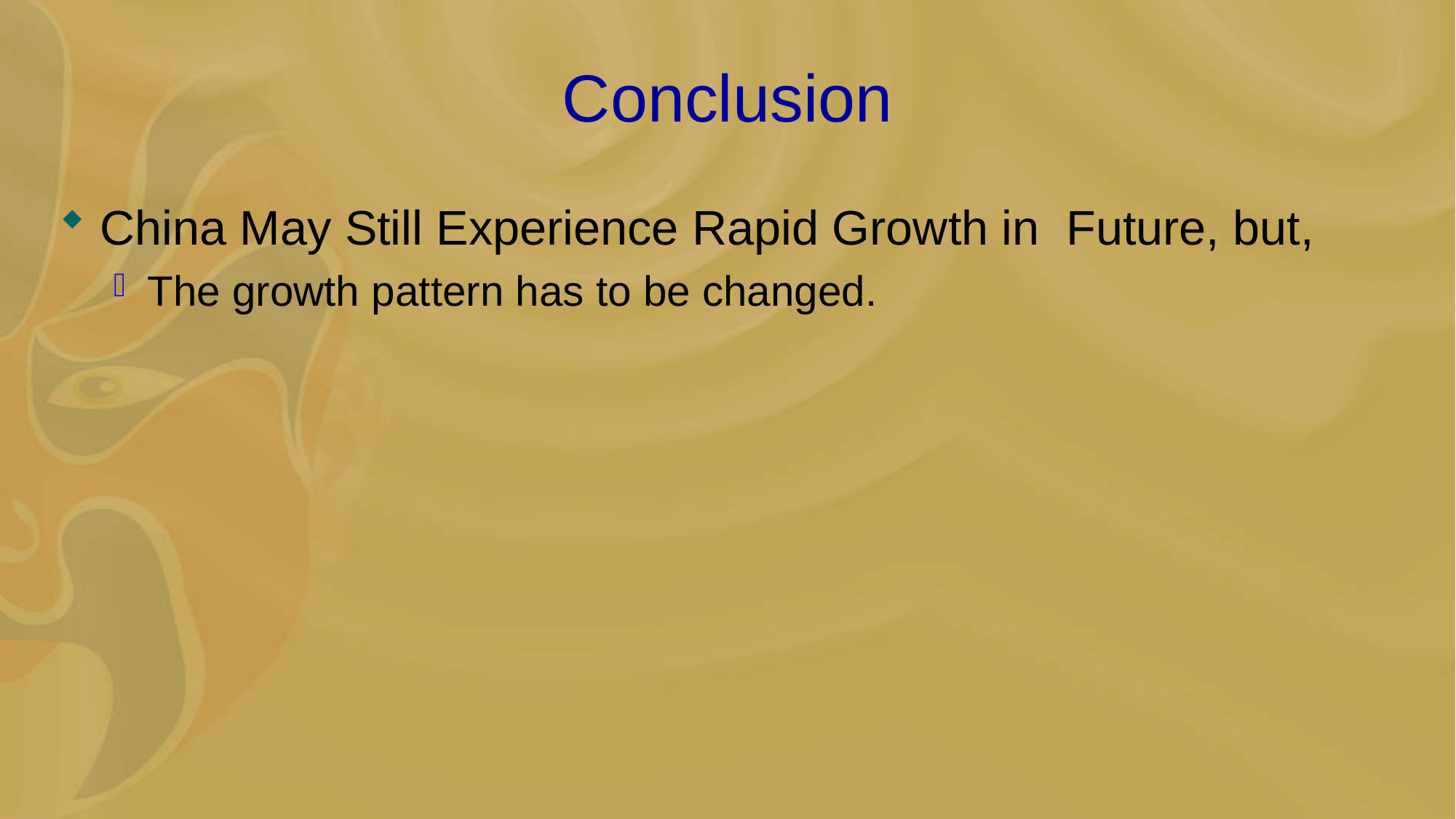

# Conclusion
China May Still Experience Rapid Growth in  Future, but,
The growth pattern has to be changed.